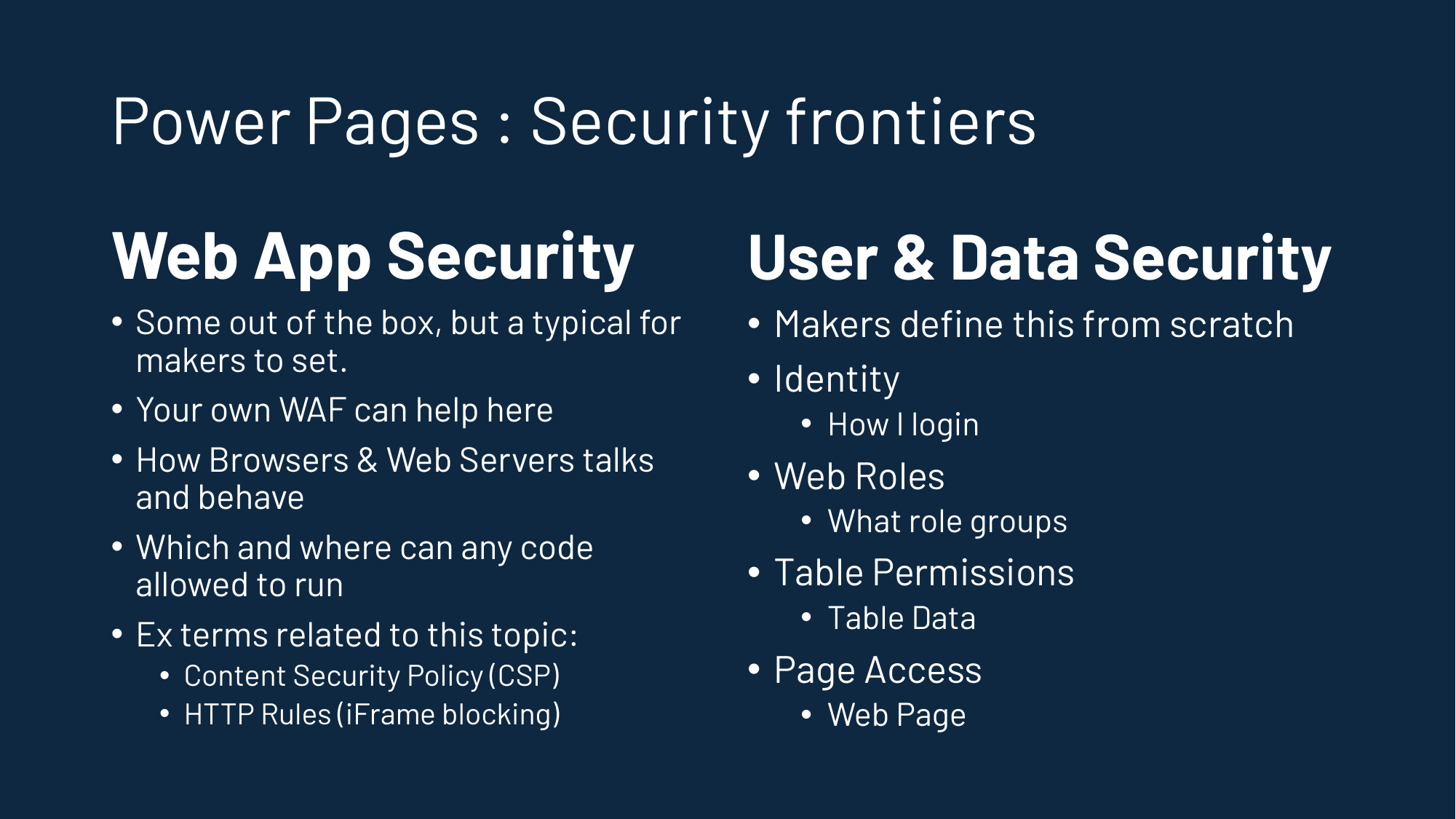

# Power Pages : Security frontiers
Web App Security
User & Data Security
Some out of the box, but a typical for makers to set.
Your own WAF can help here
How Browsers & Web Servers talks and behave
Which and where can any code allowed to run
Ex terms related to this topic:
Content Security Policy (CSP)
HTTP Rules (iFrame blocking)
Makers define this from scratch
Identity
How I login
Web Roles
What role groups
Table Permissions
Table Data
Page Access
Web Page